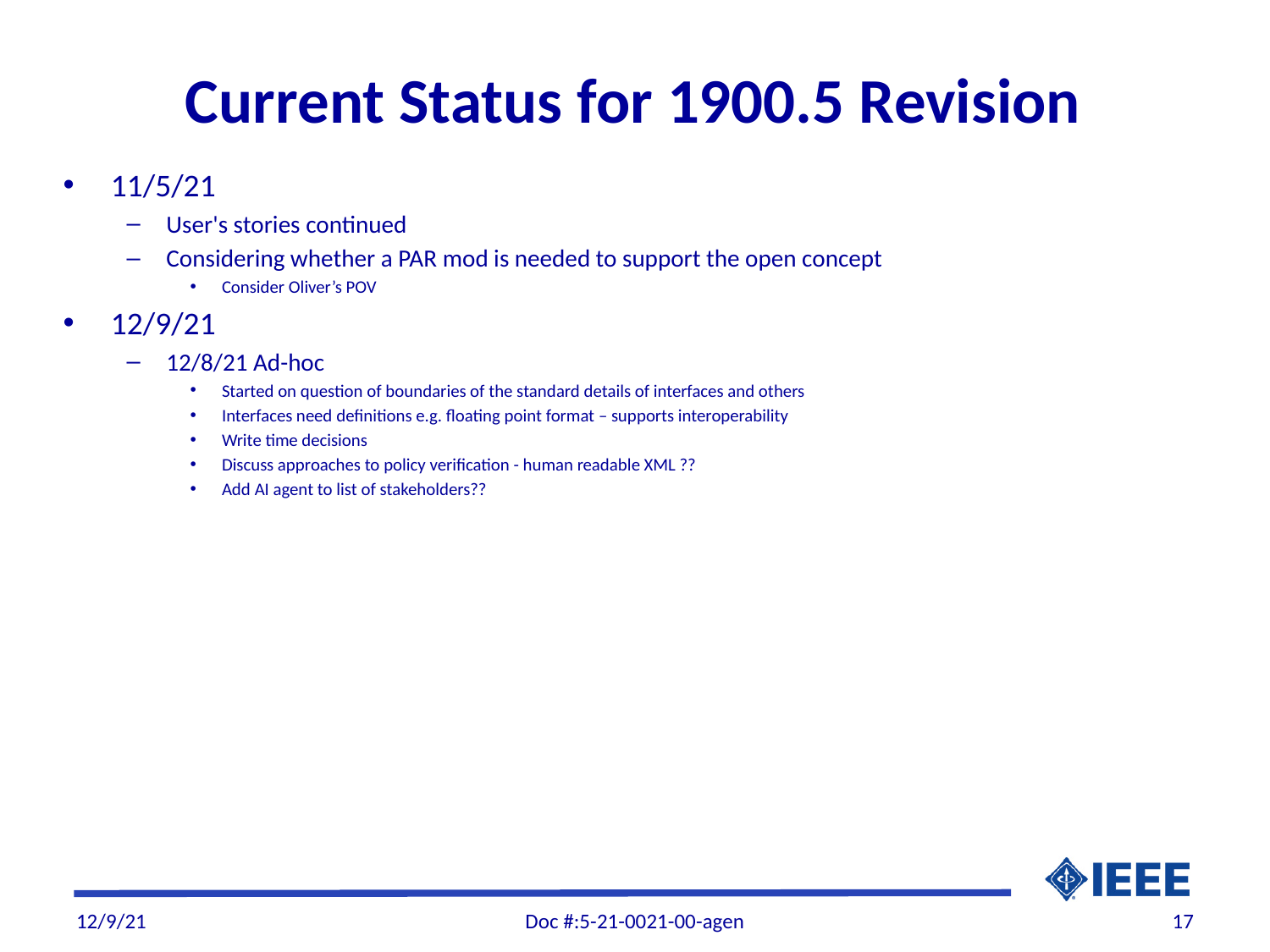

# Current Status for 1900.5 Revision
11/5/21
User's stories continued
Considering whether a PAR mod is needed to support the open concept
Consider Oliver’s POV
12/9/21
12/8/21 Ad-hoc
Started on question of boundaries of the standard details of interfaces and others
Interfaces need definitions e.g. floating point format – supports interoperability
Write time decisions
Discuss approaches to policy verification - human readable XML ??
Add AI agent to list of stakeholders??

12/9/21
Doc #:5-21-0021-00-agen
17